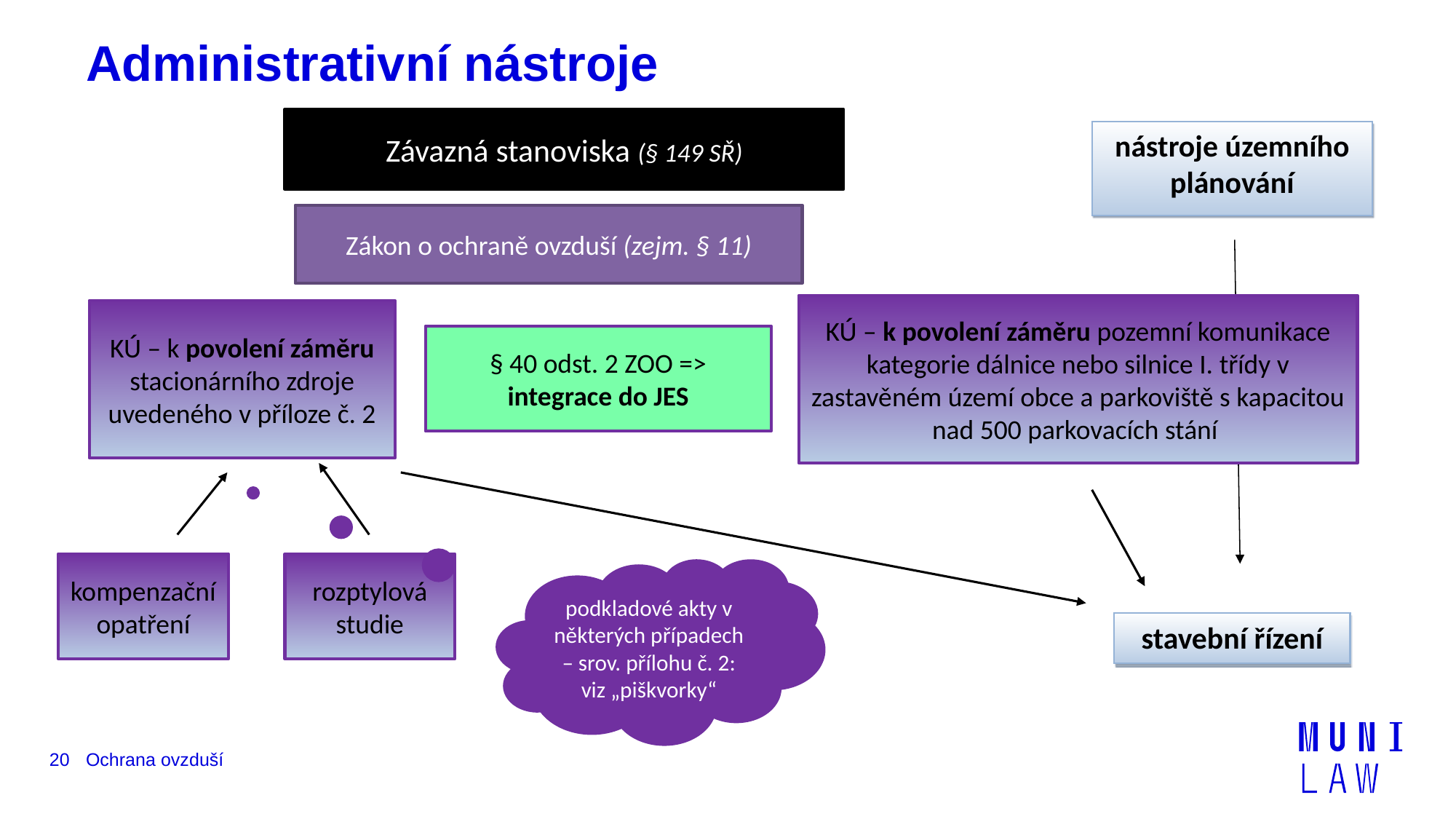

# Administrativní nástroje

Závazná stanoviska (§ 149 SŘ)
nástroje územního plánování
Zákon o ochraně ovzduší (zejm. § 11)

KÚ – k povolení záměru pozemní komunikace kategorie dálnice nebo silnice I. třídy v zastavěném území obce a parkoviště s kapacitou nad 500 parkovacích stání
KÚ – k povolení záměru stacionárního zdroje uvedeného v příloze č. 2
§ 40 odst. 2 ZOO => integrace do JES
kompenzační opatření
rozptylová studie
podkladové akty v některých případech – srov. přílohu č. 2: viz „piškvorky“
stavební řízení
20
Ochrana ovzduší